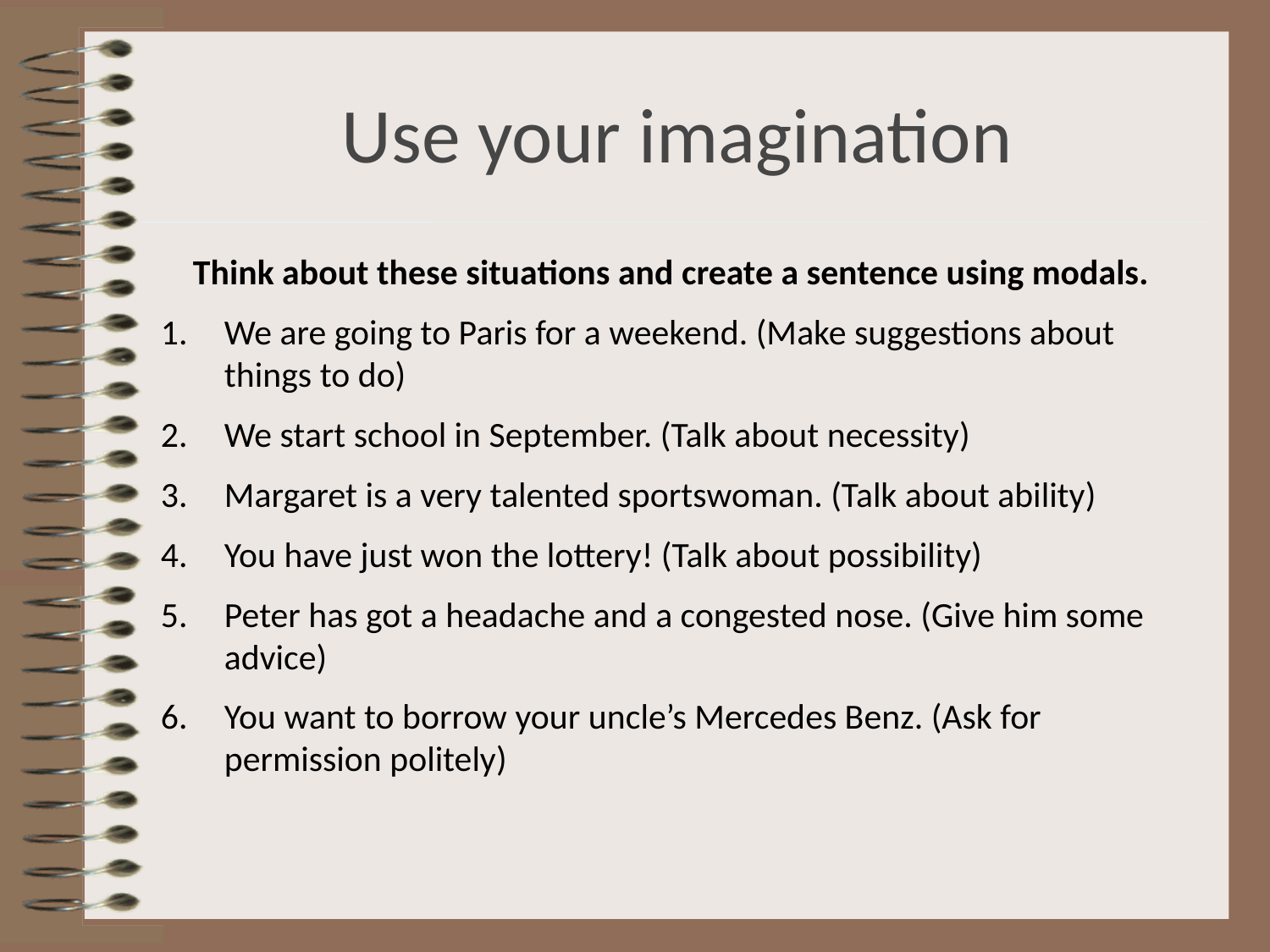

# Use your imagination
    Think about these situations and create a sentence using modals.
We are going to Paris for a weekend. (Make suggestions about things to do)
We start school in September. (Talk about necessity)
Margaret is a very talented sportswoman. (Talk about ability)
You have just won the lottery! (Talk about possibility)
Peter has got a headache and a congested nose. (Give him some advice)
You want to borrow your uncle’s Mercedes Benz. (Ask for permission politely)